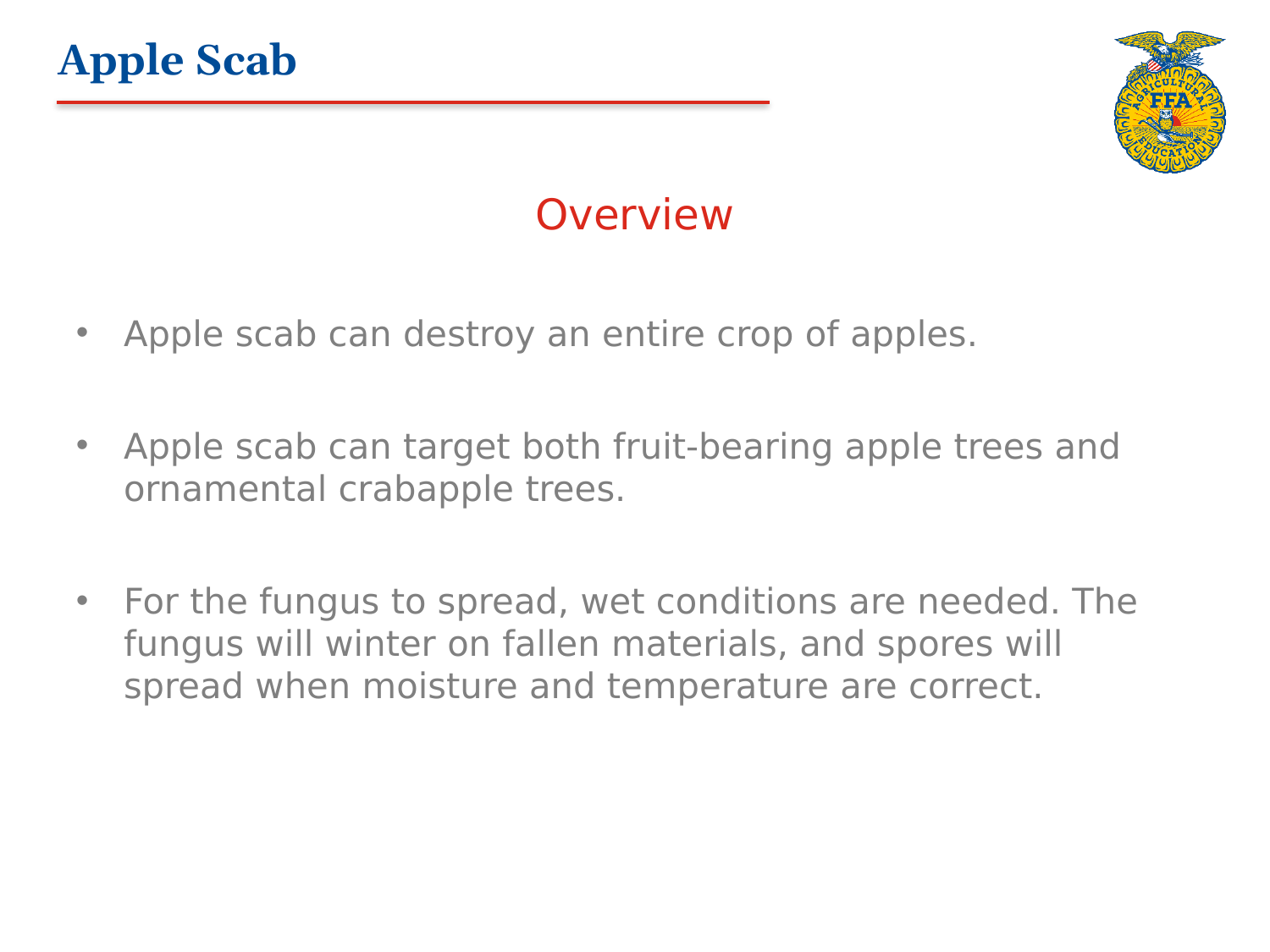

# Apple Scab
Overview
Apple scab can destroy an entire crop of apples.

Apple scab can target both fruit-bearing apple trees and ornamental crabapple trees.

For the fungus to spread, wet conditions are needed. The fungus will winter on fallen materials, and spores will spread when moisture and temperature are correct.